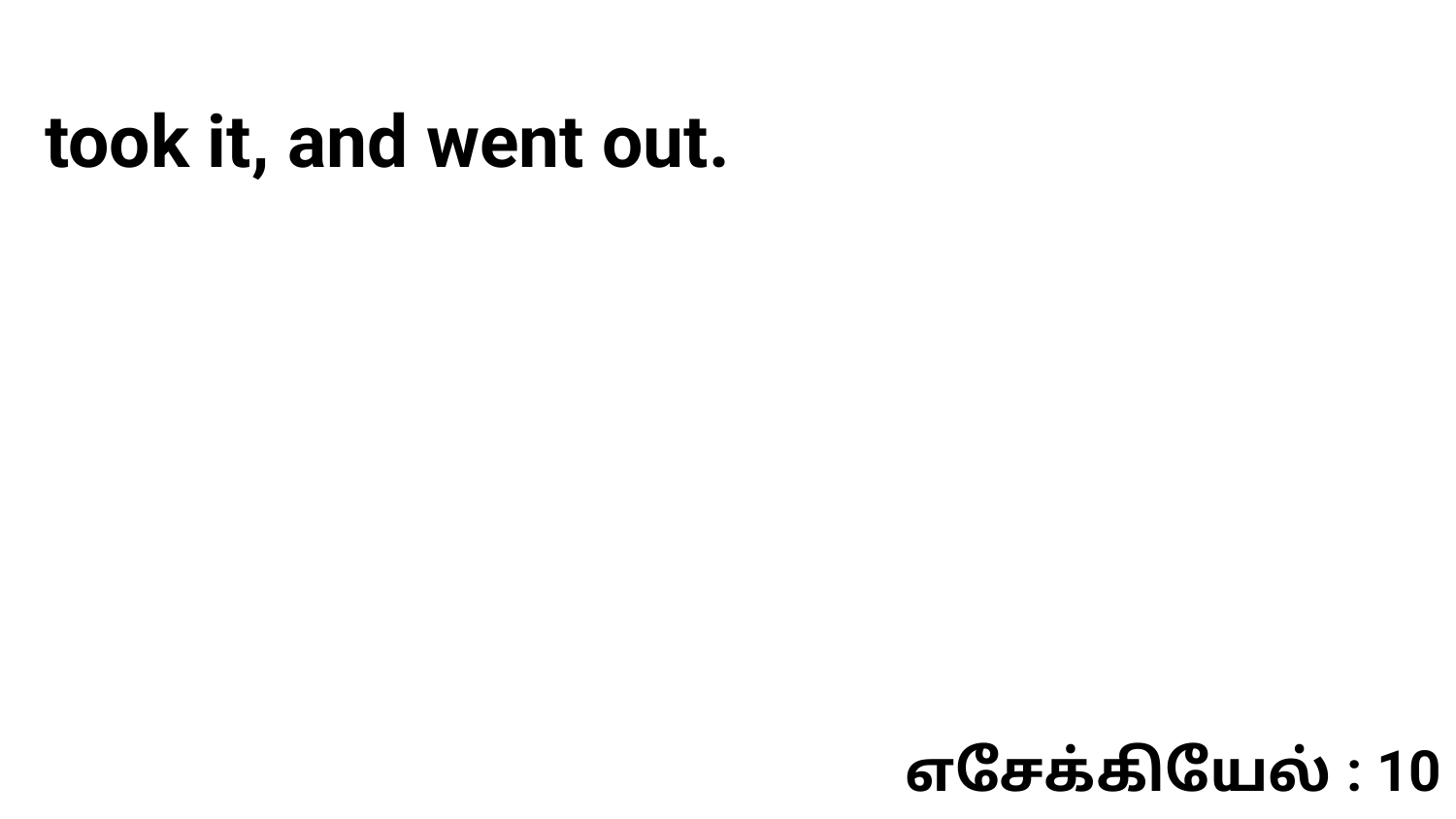

took it, and went out.
எசேக்கியேல் : 10